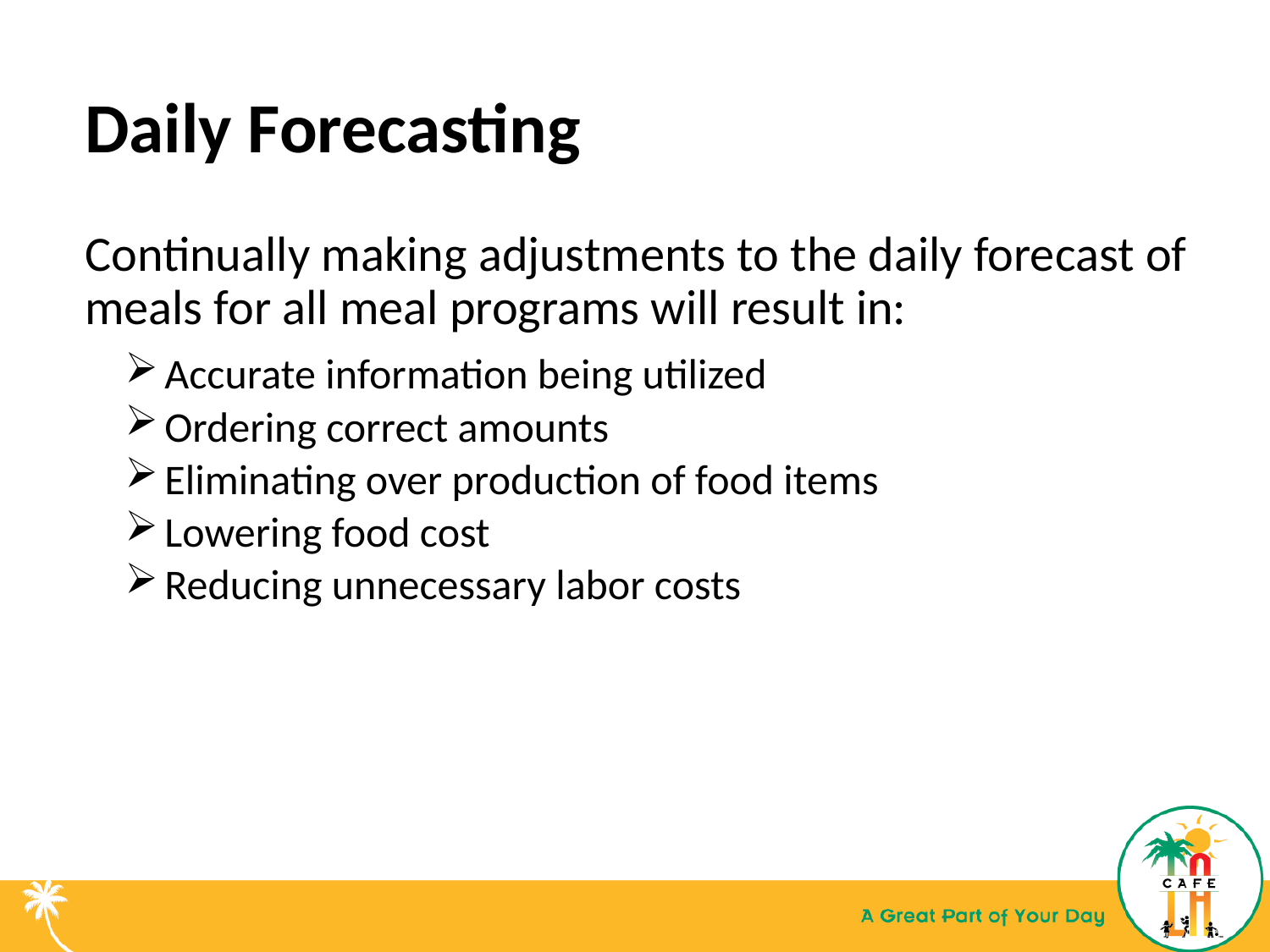

# Daily Forecasting
Continually making adjustments to the daily forecast of meals for all meal programs will result in:
Accurate information being utilized
Ordering correct amounts
Eliminating over production of food items
Lowering food cost
Reducing unnecessary labor costs